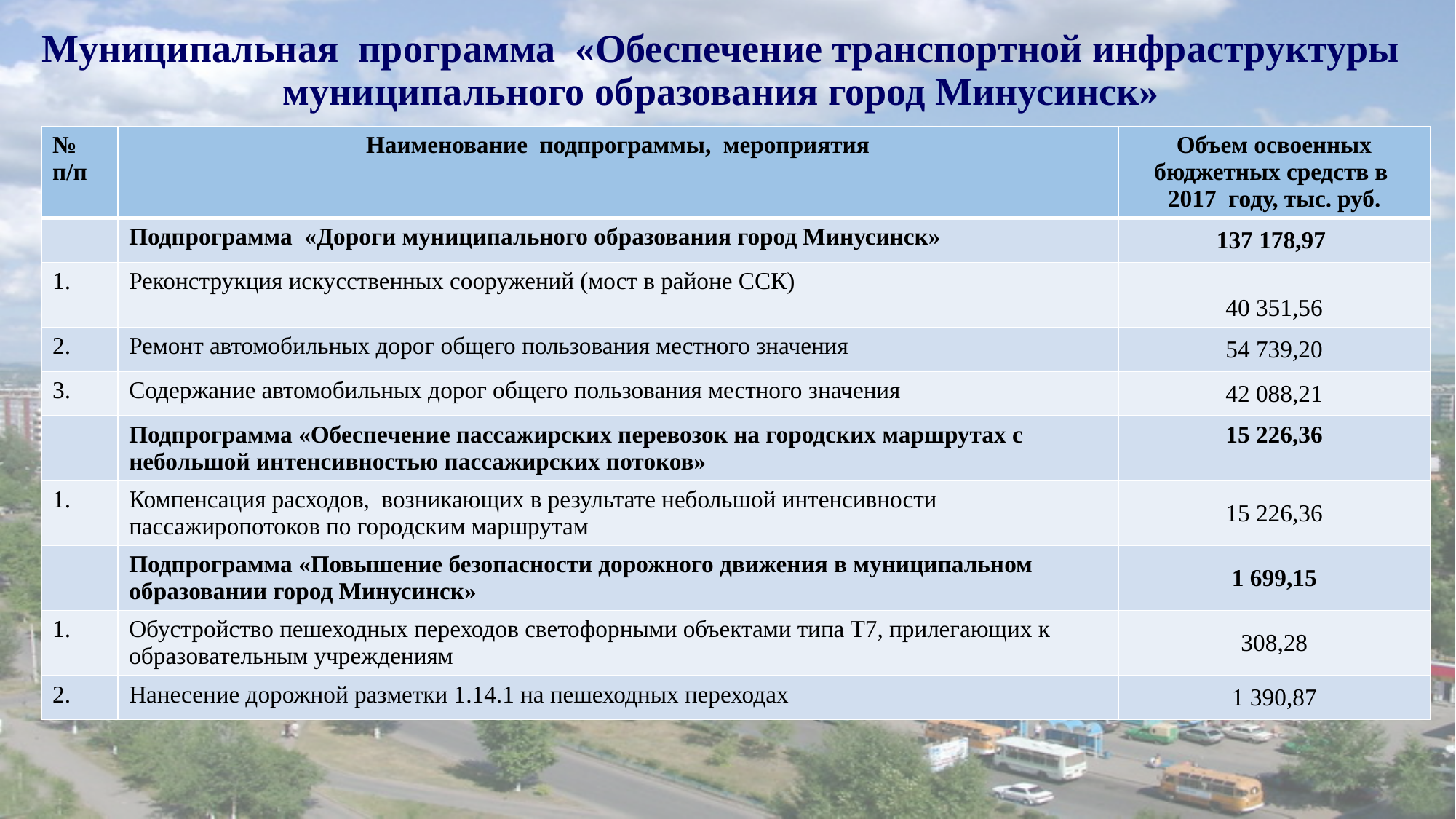

# Муниципальная  программа  «Обеспечение транспортной инфраструктуры муниципального образования город Минусинск»
| № п/п | Наименование подпрограммы, мероприятия | Объем освоенных бюджетных средств в 2017 году, тыс. руб. |
| --- | --- | --- |
|  | Подпрограмма «Дороги муниципального образования город Минусинск» | 137 178,97 |
| 1. | Реконструкция искусственных сооружений (мост в районе ССК) | 40 351,56 |
| 2. | Ремонт автомобильных дорог общего пользования местного значения | 54 739,20 |
| 3. | Содержание автомобильных дорог общего пользования местного значения | 42 088,21 |
|  | Подпрограмма «Обеспечение пассажирских перевозок на городских маршрутах с небольшой интенсивностью пассажирских потоков» | 15 226,36 |
| 1. | Компенсация расходов, возникающих в результате небольшой интенсивности пассажиропотоков по городским маршрутам | 15 226,36 |
|  | Подпрограмма «Повышение безопасности дорожного движения в муниципальном образовании город Минусинск» | 1 699,15 |
| 1. | Обустройство пешеходных переходов светофорными объектами типа Т7, прилегающих к образовательным учреждениям | 308,28 |
| 2. | Нанесение дорожной разметки 1.14.1 на пешеходных переходах | 1 390,87 |